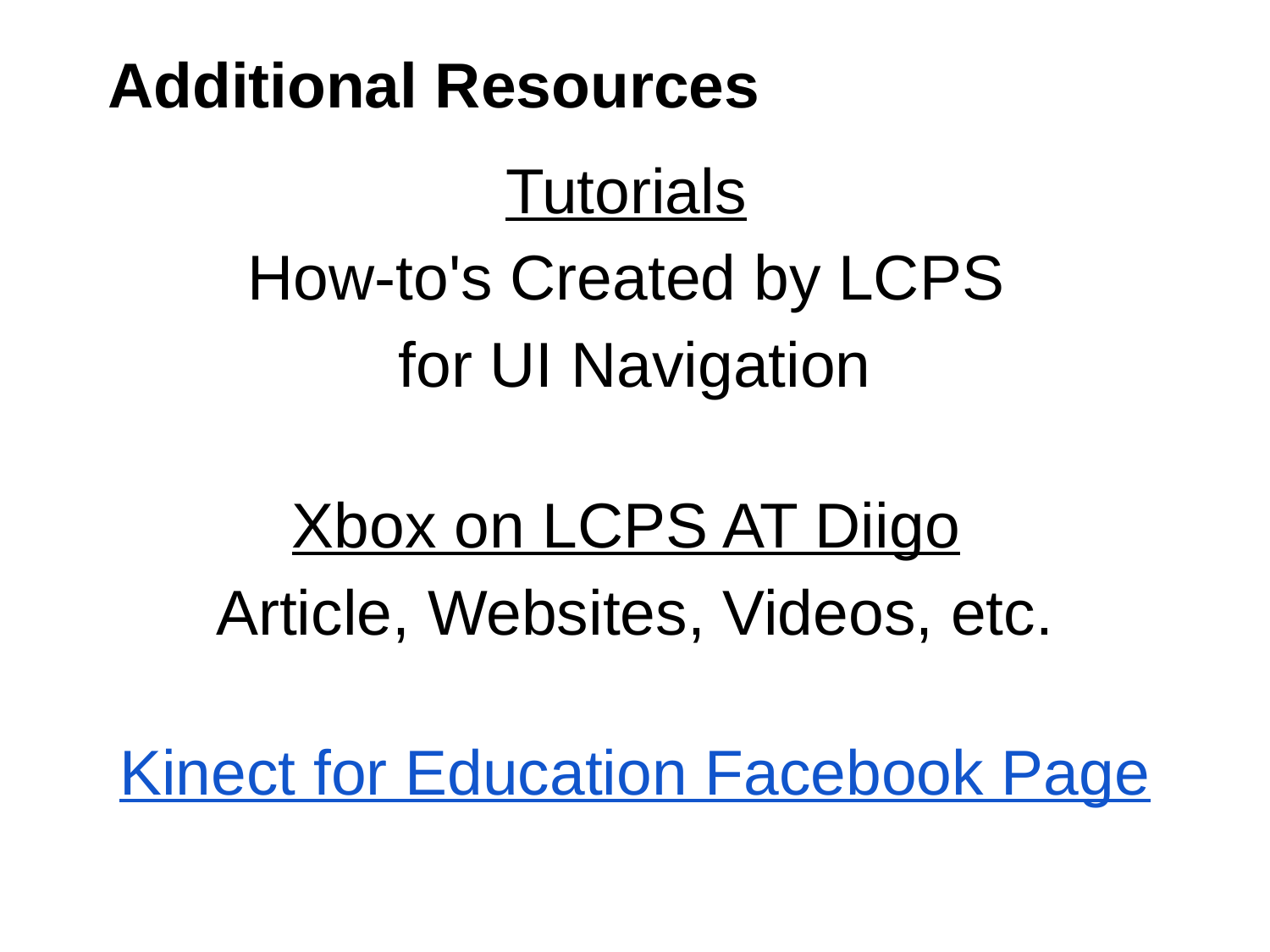

# Additional Resources
Tutorials
How-to's Created by LCPS
for UI Navigation

Xbox on LCPS AT Diigo
Article, Websites, Videos, etc.

Kinect for Education Facebook Page